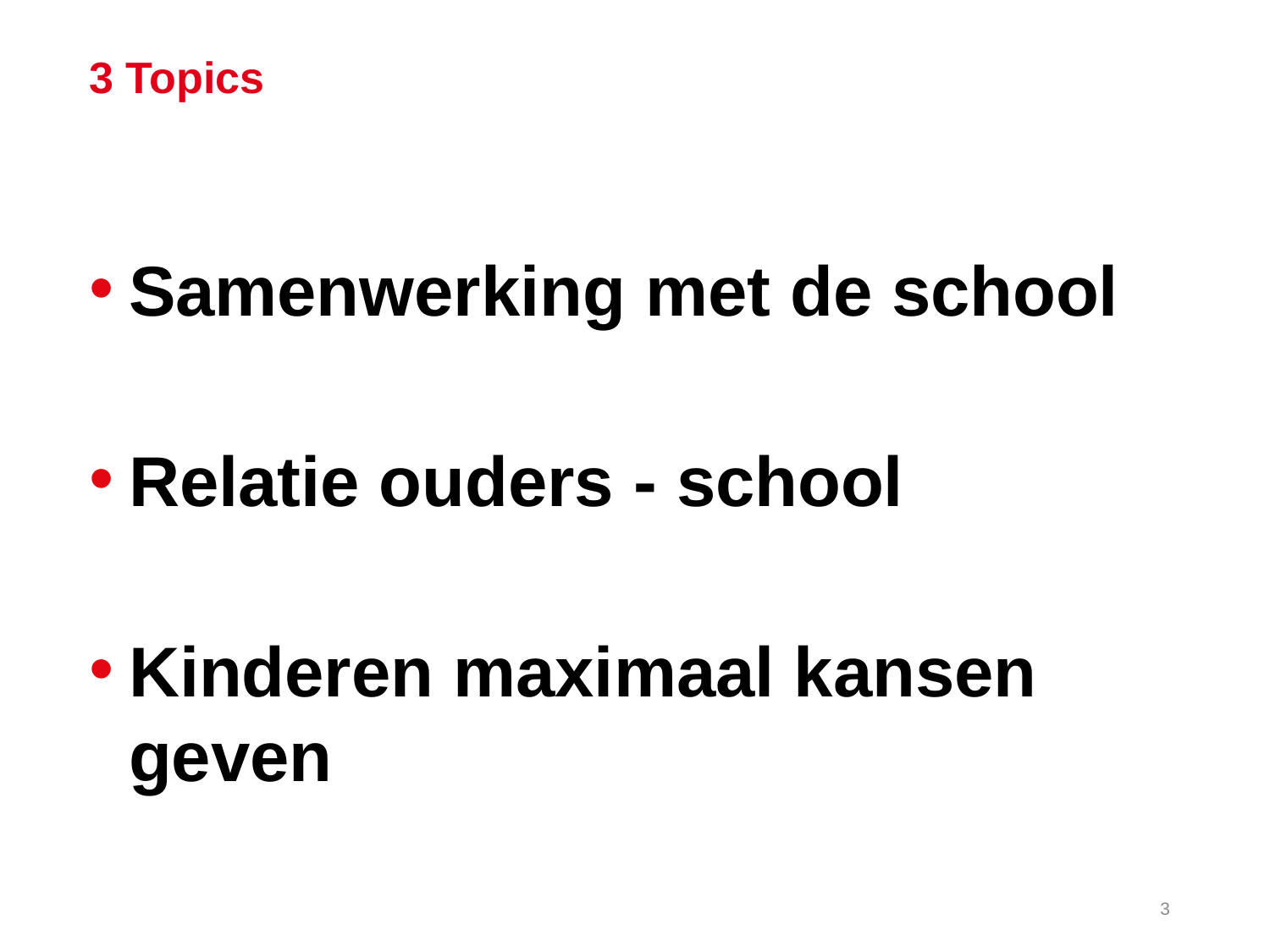

3 Topics
Samenwerking met de school

Relatie ouders - school

Kinderen maximaal kansen geven
3